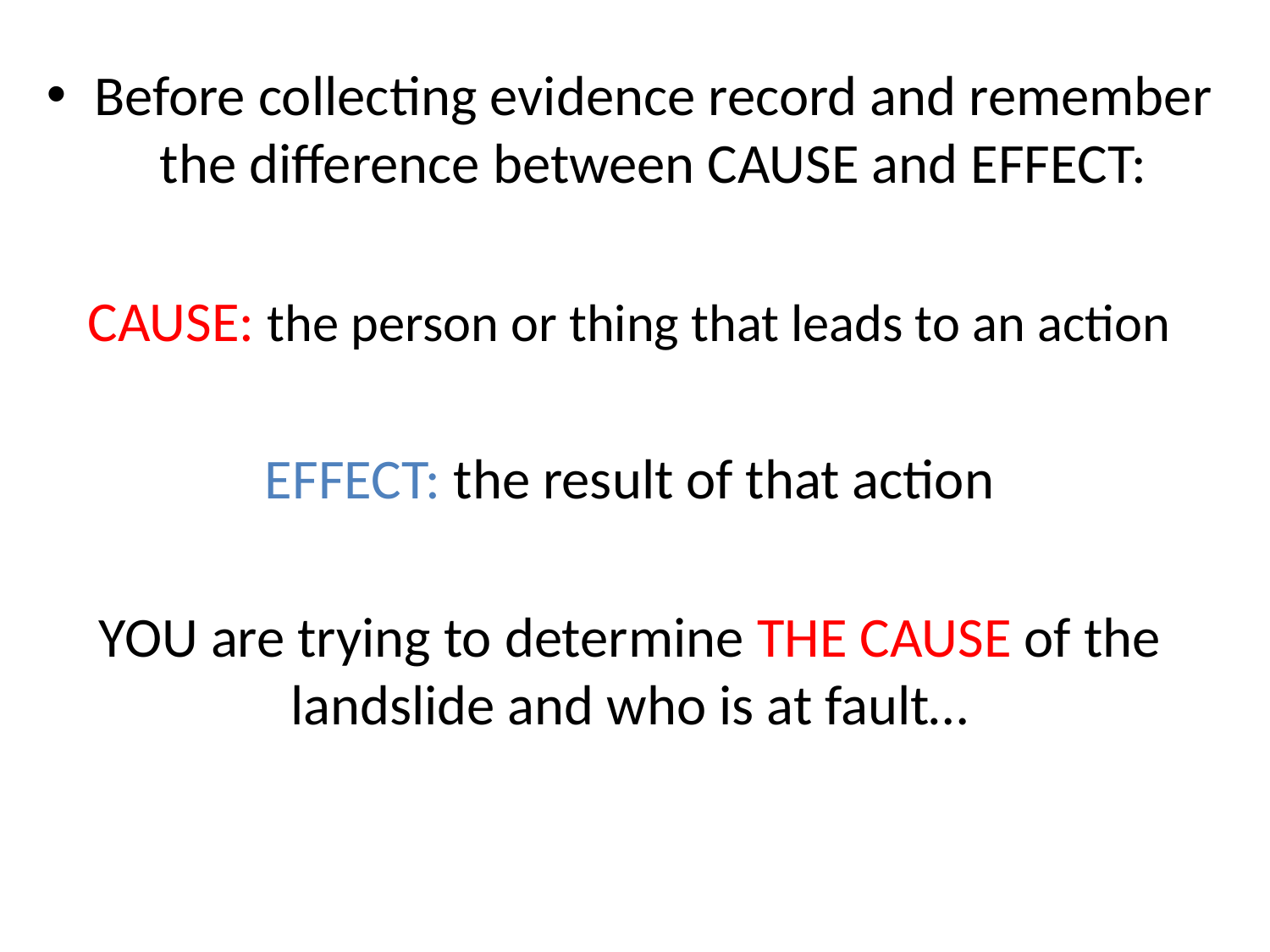

Before collecting evidence record and remember the difference between CAUSE and EFFECT:

CAUSE: the person or thing that leads to an action

EFFECT: the result of that action

YOU are trying to determine THE CAUSE of the landslide and who is at fault…